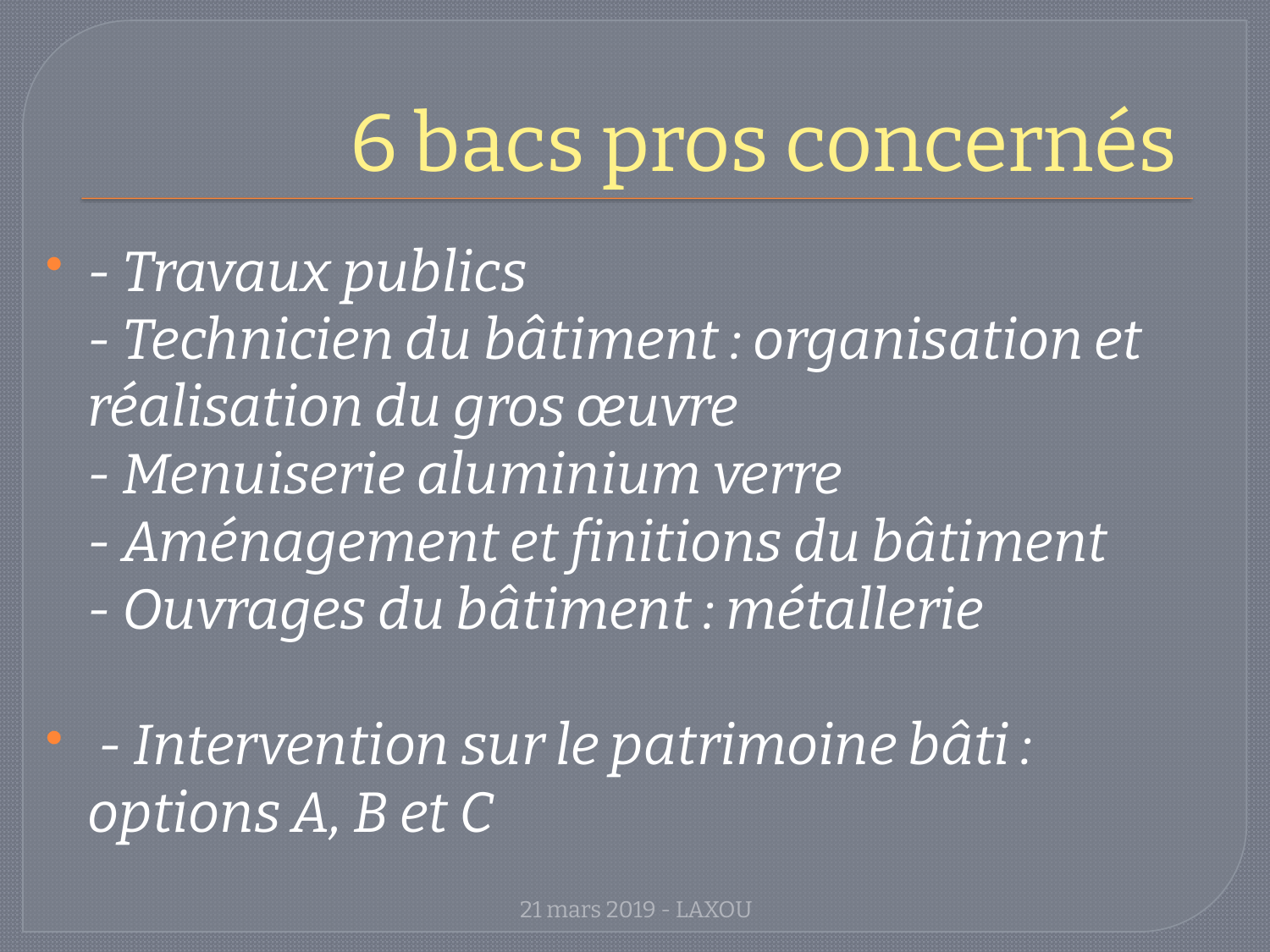

# 6 bacs pros concernés
- Travaux publics
- Technicien du bâtiment : organisation et réalisation du gros œuvre
- Menuiserie aluminium verre
- Aménagement et finitions du bâtiment
- Ouvrages du bâtiment : métallerie
 - Intervention sur le patrimoine bâti : options A, B et C
21 mars 2019 - LAXOU